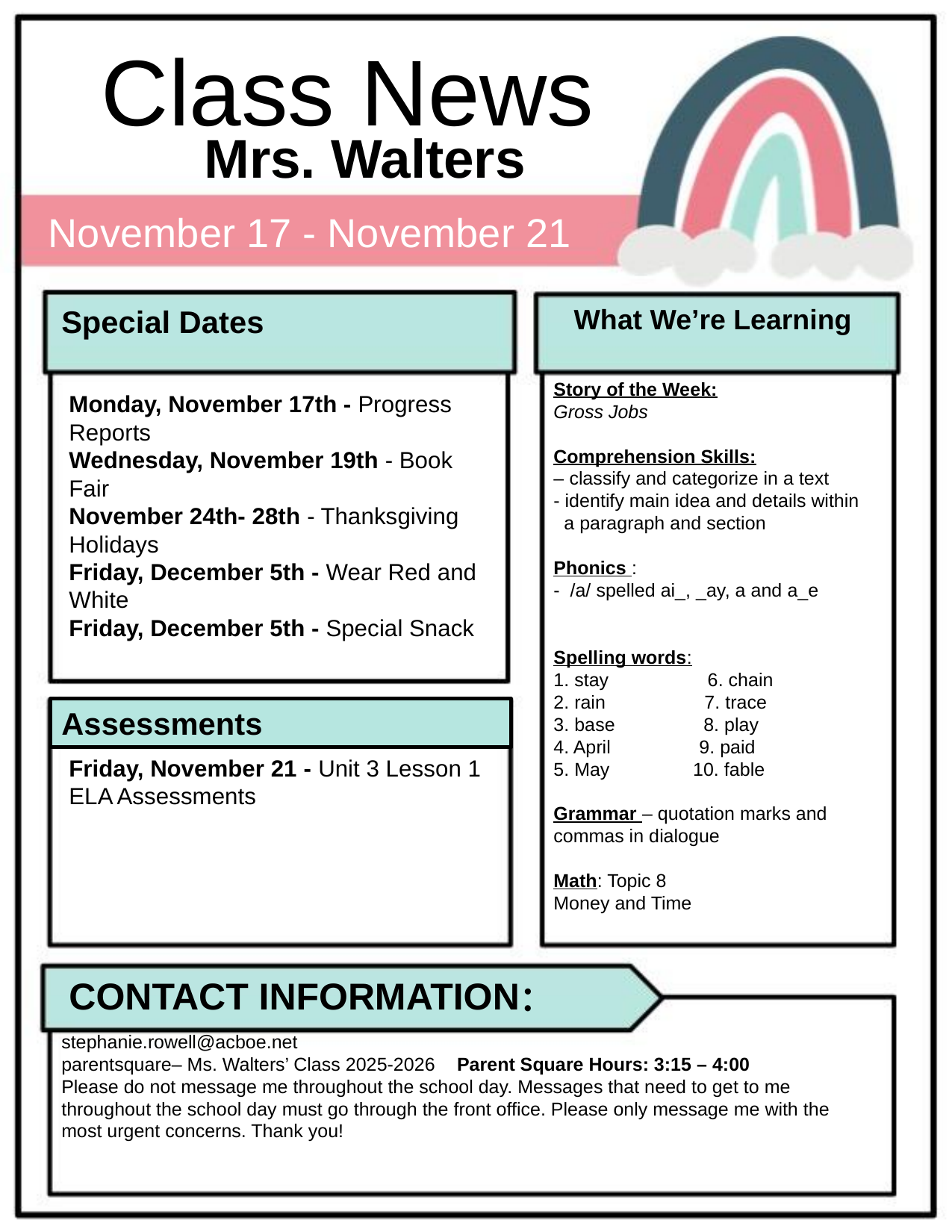

Class News
Mrs. Walters
           November 17 - November 21
Special Dates
What We’re Learning
Story of the Week:
Gross Jobs

Comprehension Skills:
– classify and categorize in a text
- identify main idea and details within
  a paragraph and section
Phonics :
-  /a/ spelled ai_, _ay, a and a_e
Spelling words:
1. stay                   6. chain
2. rain                   7. trace
3. base                 8. play
4. April                 9. paid
5. May                10. fable
Grammar – quotation marks and commas in dialogue
Math: Topic 8
Money and Time

Monday, November 17th - Progress Reports
Wednesday, November 19th - Book Fair
November 24th- 28th - Thanksgiving Holidays
Friday, December 5th - Wear Red and White
Friday, December 5th - Special Snack
Assessments
Friday, November 21 - Unit 3 Lesson 1
ELA Assessments

CONTACT INFORMATION:
stephanie.rowell@acboe.net
parentsquare– Ms. Walters’ Class 2025-2026    Parent Square Hours: 3:15 – 4:00
Please do not message me throughout the school day. Messages that need to get to me throughout the school day must go through the front office. Please only message me with the most urgent concerns. Thank you!